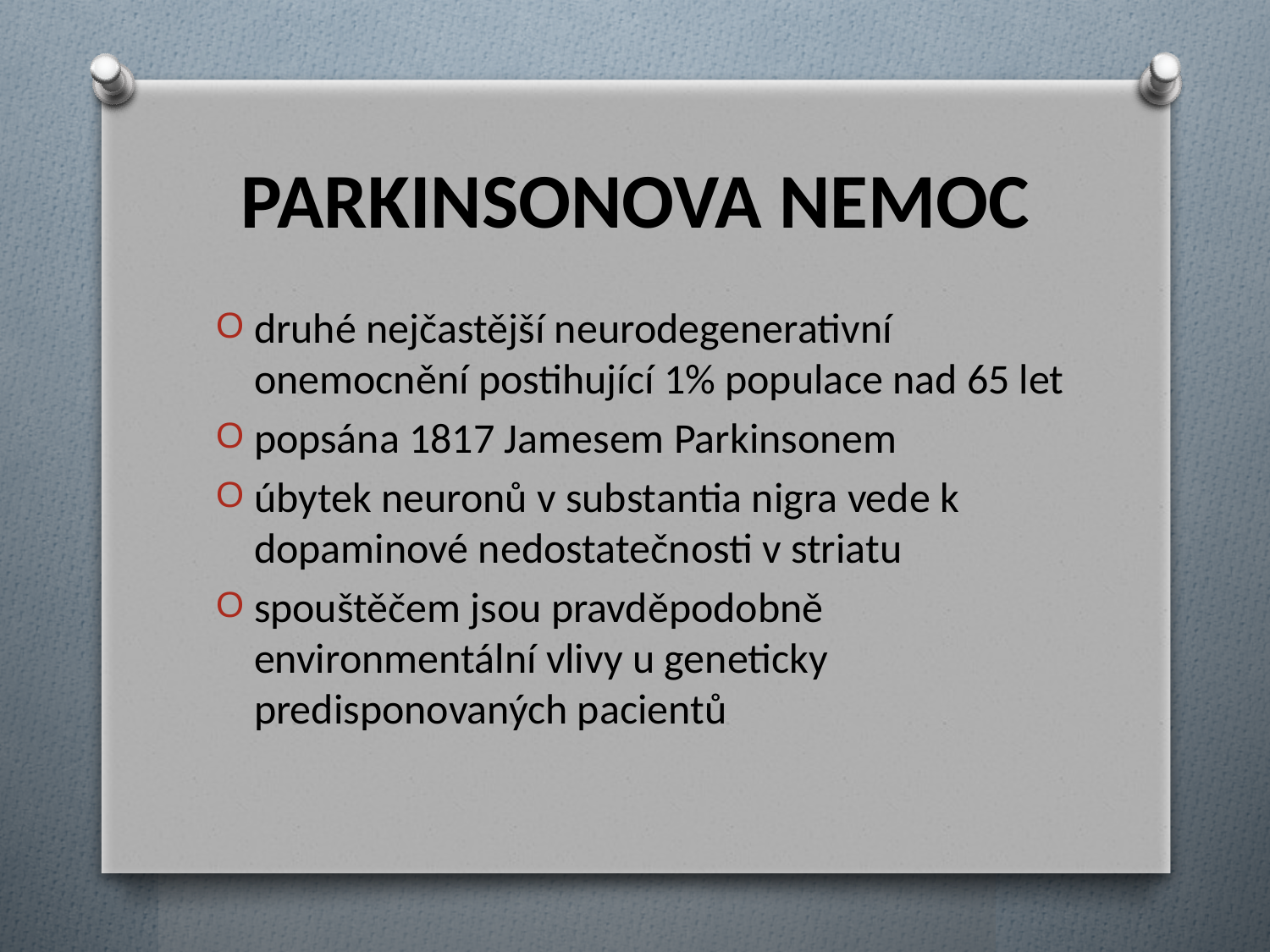

# PARKINSONOVA NEMOC
druhé nejčastější neurodegenerativní onemocnění postihující 1% populace nad 65 let
popsána 1817 Jamesem Parkinsonem
úbytek neuronů v substantia nigra vede k dopaminové nedostatečnosti v striatu
spouštěčem jsou pravděpodobně environmentální vlivy u geneticky predisponovaných pacientů